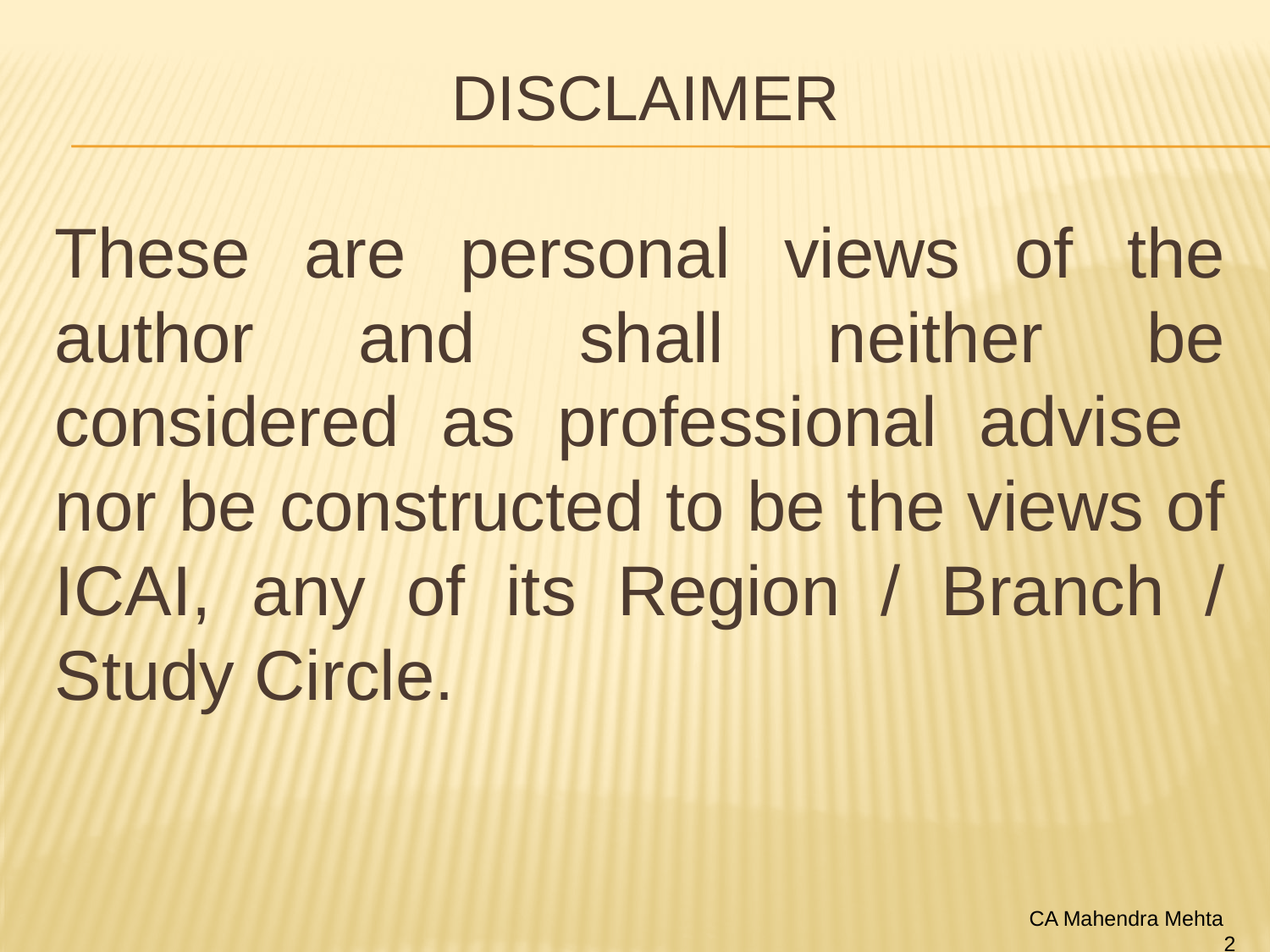

# disclaimer
These are personal views of the author and shall neither be considered as professional advise  nor be constructed to be the views of ICAI, any of its Region / Branch / Study Circle.

CA Mahendra Mehta  2